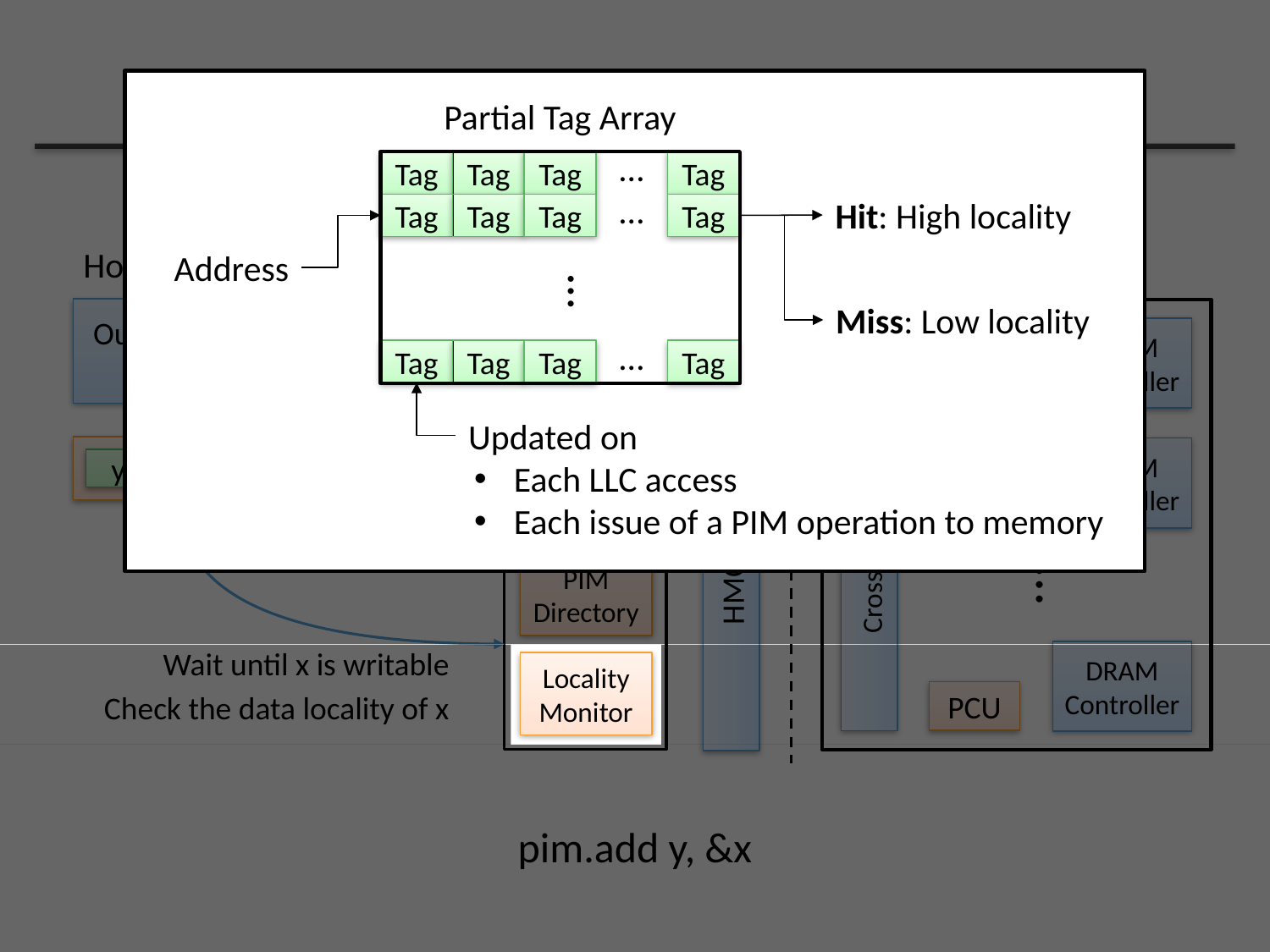

# Memory-side PEI Execution

Partial Tag Array
…
Tag
Tag
Tag
Tag

…
Tag
Tag
Tag
Tag
…
…
Tag
Tag
Tag
Tag
Address
Hit: High locality
Miss: Low locality
Host Processor
HMC
Out-Of-Order Core

Last-Level Cache
DRAM Controller
PCU
L1 Cache
L2 Cache
Updated on
Each LLC access
Each issue of a PIM operation to memory
PCU
DRAM Controller
x
y
PCU
Crossbar Network
HMC Controller
PMU
…

PIM Directory
Wait until x is writable
DRAM Controller

Locality Monitor
Check the data locality of x
PCU

pim.add y, &x